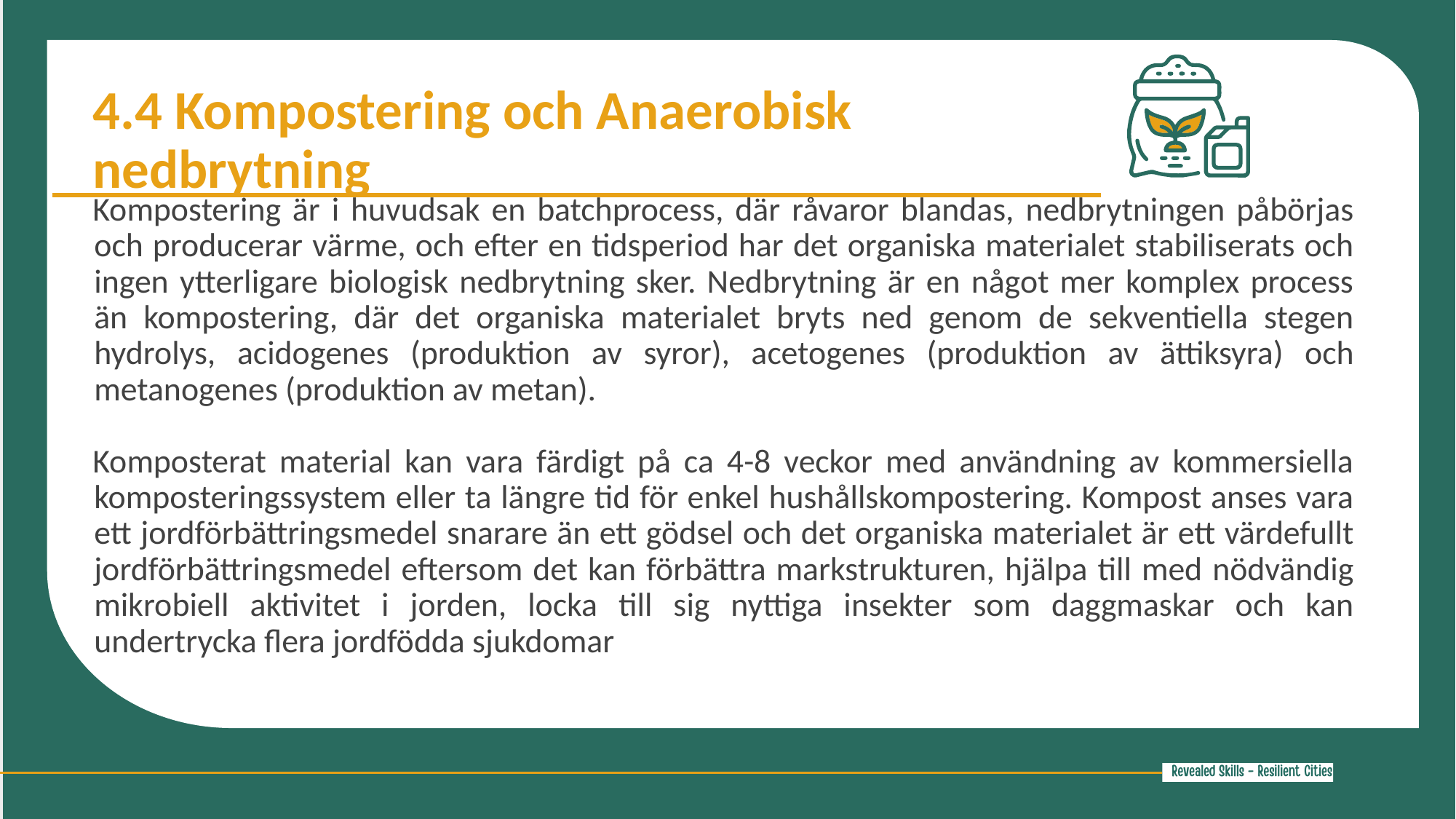

4.4 Kompostering och Anaerobisk nedbrytning

Kompostering är i huvudsak en batchprocess, där råvaror blandas, nedbrytningen påbörjas och producerar värme, och efter en tidsperiod har det organiska materialet stabiliserats och ingen ytterligare biologisk nedbrytning sker. Nedbrytning är en något mer komplex process än kompostering, där det organiska materialet bryts ned genom de sekventiella stegen hydrolys, acidogenes (produktion av syror), acetogenes (produktion av ättiksyra) och metanogenes (produktion av metan).

Komposterat material kan vara färdigt på ca 4-8 veckor med användning av kommersiella komposteringssystem eller ta längre tid för enkel hushållskompostering. Kompost anses vara ett jordförbättringsmedel snarare än ett gödsel och det organiska materialet är ett värdefullt jordförbättringsmedel eftersom det kan förbättra markstrukturen, hjälpa till med nödvändig mikrobiell aktivitet i jorden, locka till sig nyttiga insekter som daggmaskar och kan undertrycka flera jordfödda sjukdomar